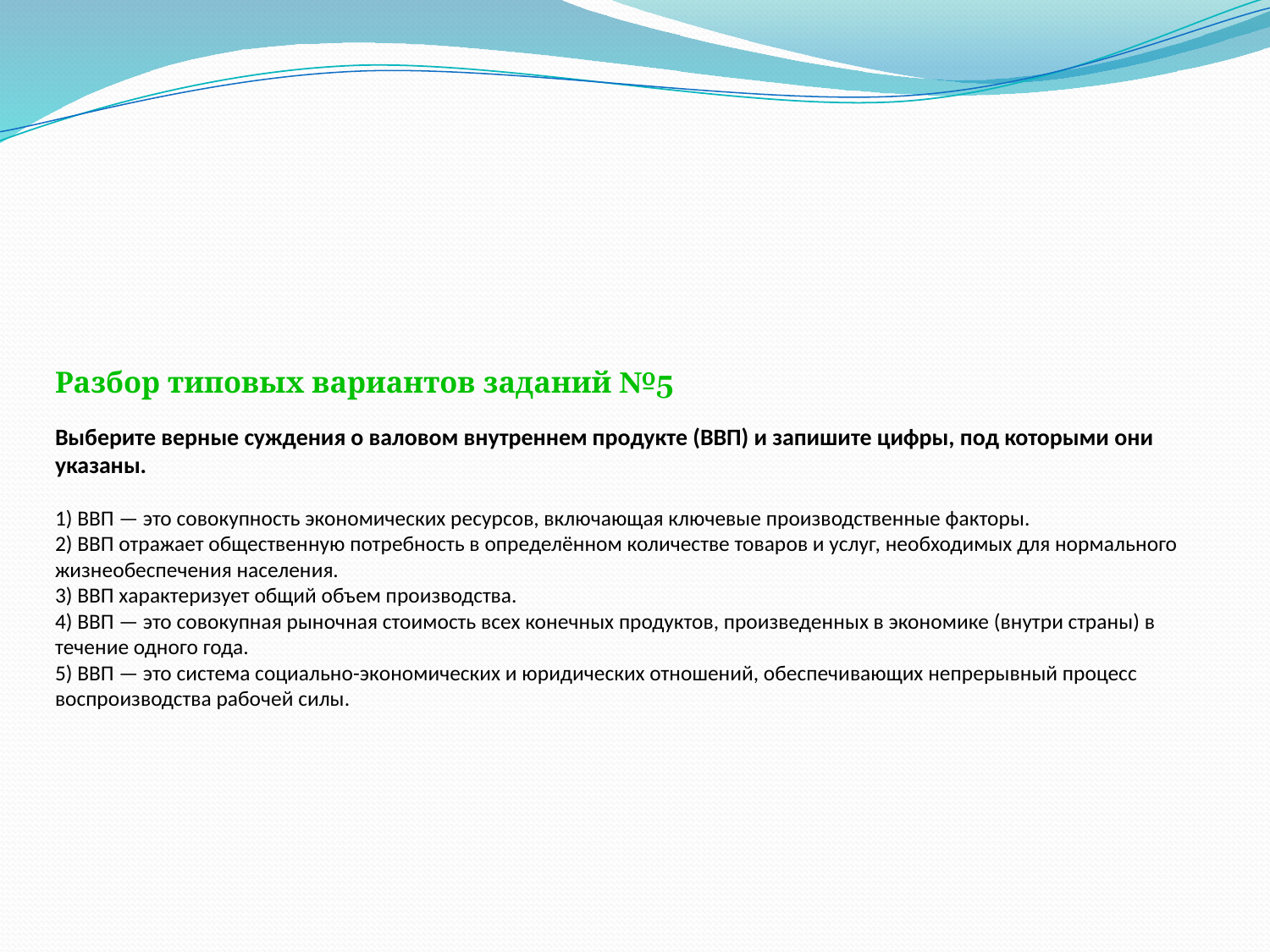

# Разбор типовых вариантов заданий №5 Выберите верные суждения о валовом внутреннем продукте (ВВП) и запишите цифры, под которыми они указаны.   1) ВВП — это совокупность экономических ресурсов, включающая ключевые производственные факторы. 2) ВВП отражает общественную потребность в определённом количестве товаров и услуг, необходимых для нормального жизнеобеспечения населения. 3) ВВП характеризует общий объем производства. 4) ВВП — это совокупная рыночная стоимость всех конечных продуктов, произведенных в экономике (внутри страны) в течение одного года. 5) ВВП — это система социально-экономических и юридических отношений, обеспечивающих непрерывный процесс воспроизводства рабочей силы.